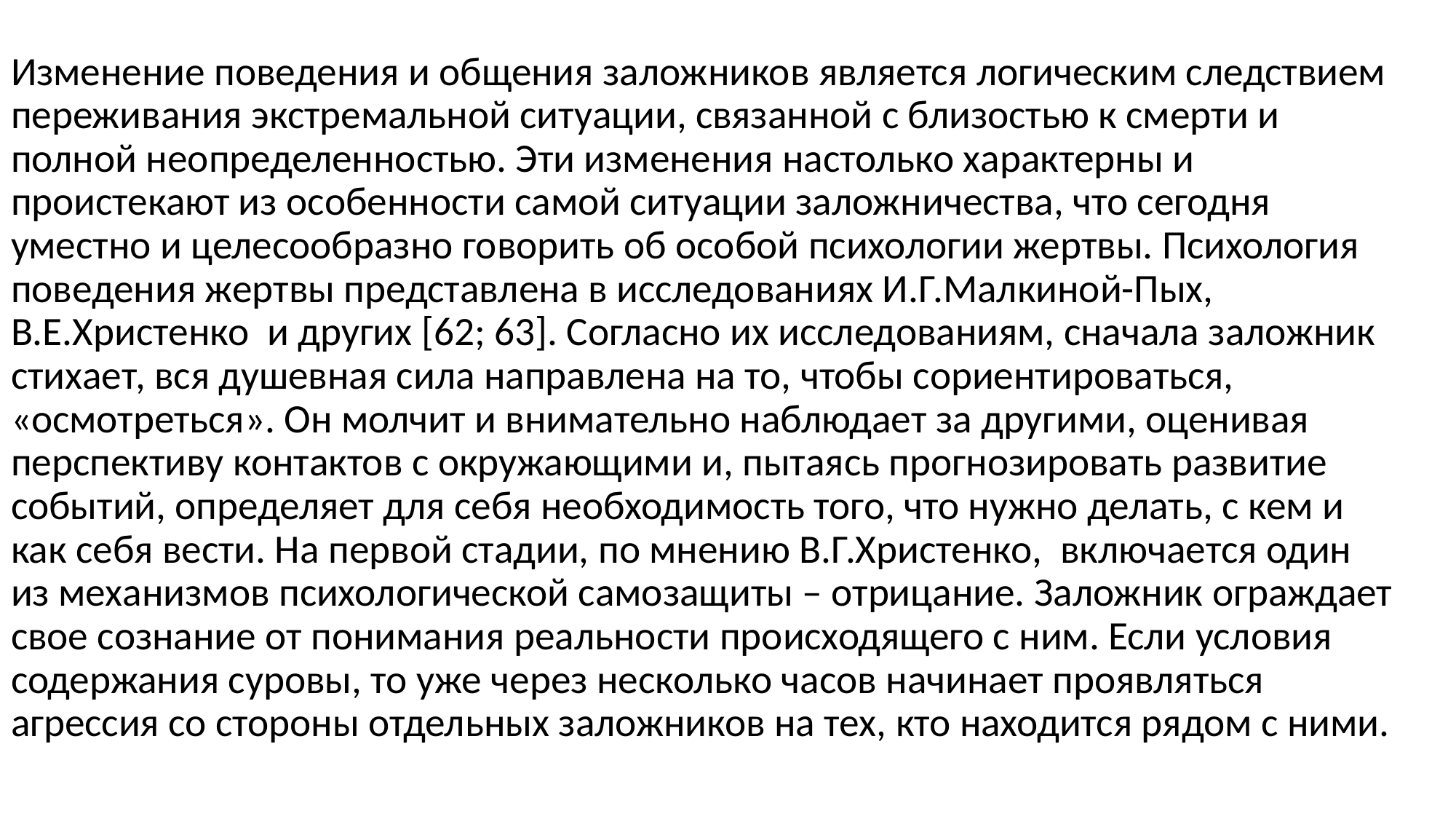

Изменение поведения и общения заложников является логическим следствием переживания экстремальной ситуации, связанной с близостью к смерти и полной неопределенностью. Эти изменения настолько характерны и проистекают из особенности самой ситуации заложничества, что сегодня уместно и целесообразно говорить об особой психологии жертвы. Психология поведения жертвы представлена в исследованиях И.Г.Малкиной-Пых, В.Е.Христенко  и других [62; 63]. Согласно их исследованиям, сначала заложник стихает, вся душевная сила направлена на то, чтобы сориентироваться, «осмотреться». Он молчит и внимательно наблюдает за другими, оценивая перспективу контактов с окружающими и, пытаясь прогнозировать развитие событий, определяет для себя необходимость того, что нужно делать, с кем и как себя вести. На первой стадии, по мнению В.Г.Христенко,  включается один из механизмов психологической самозащиты – отрицание. Заложник ограждает свое сознание от понимания реальности происходящего с ним. Если условия содержания суровы, то уже через несколько часов начинает проявляться агрессия со стороны отдельных заложников на тех, кто находится рядом с ними.